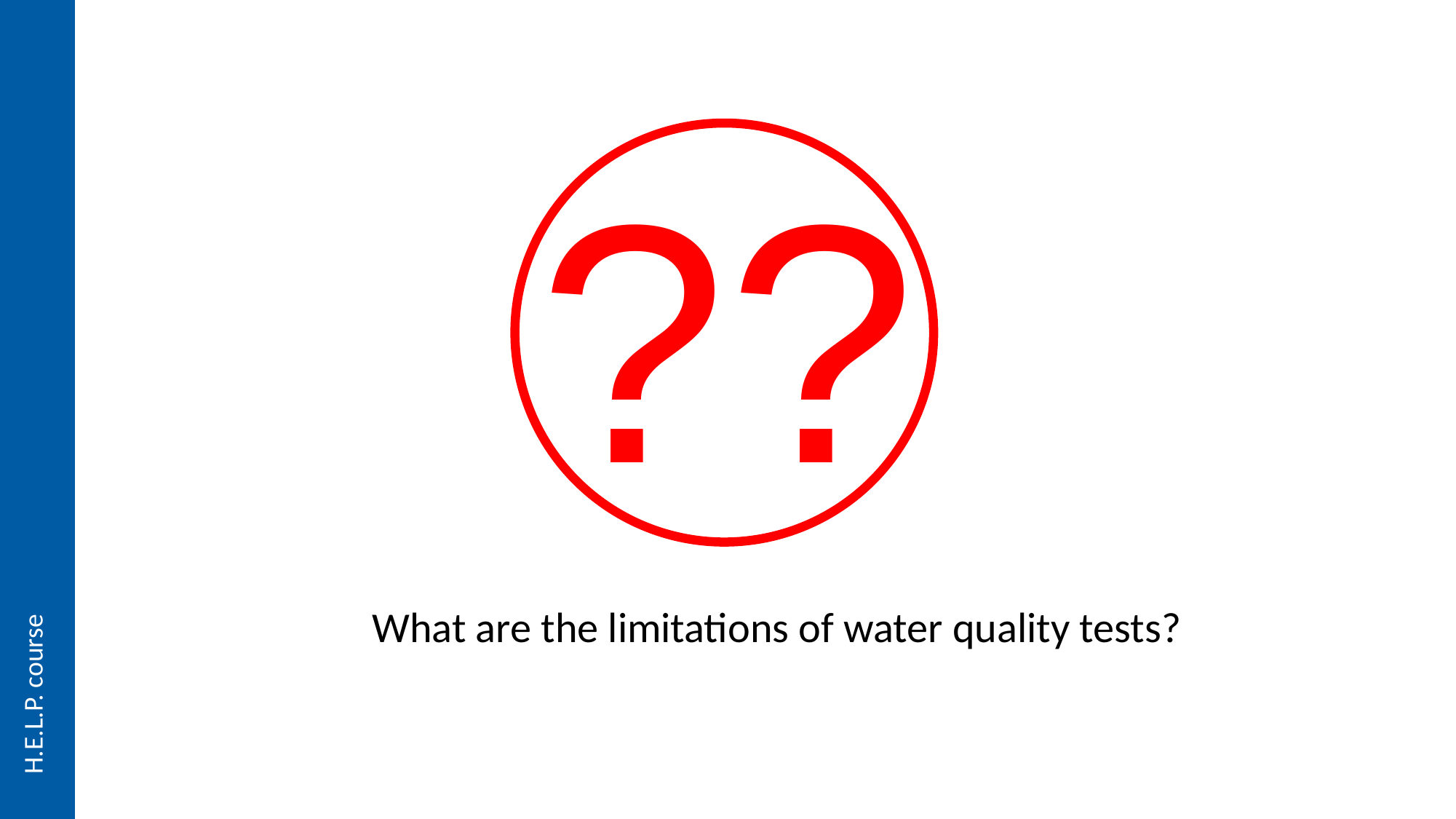

??

What are the limitations of water quality tests?